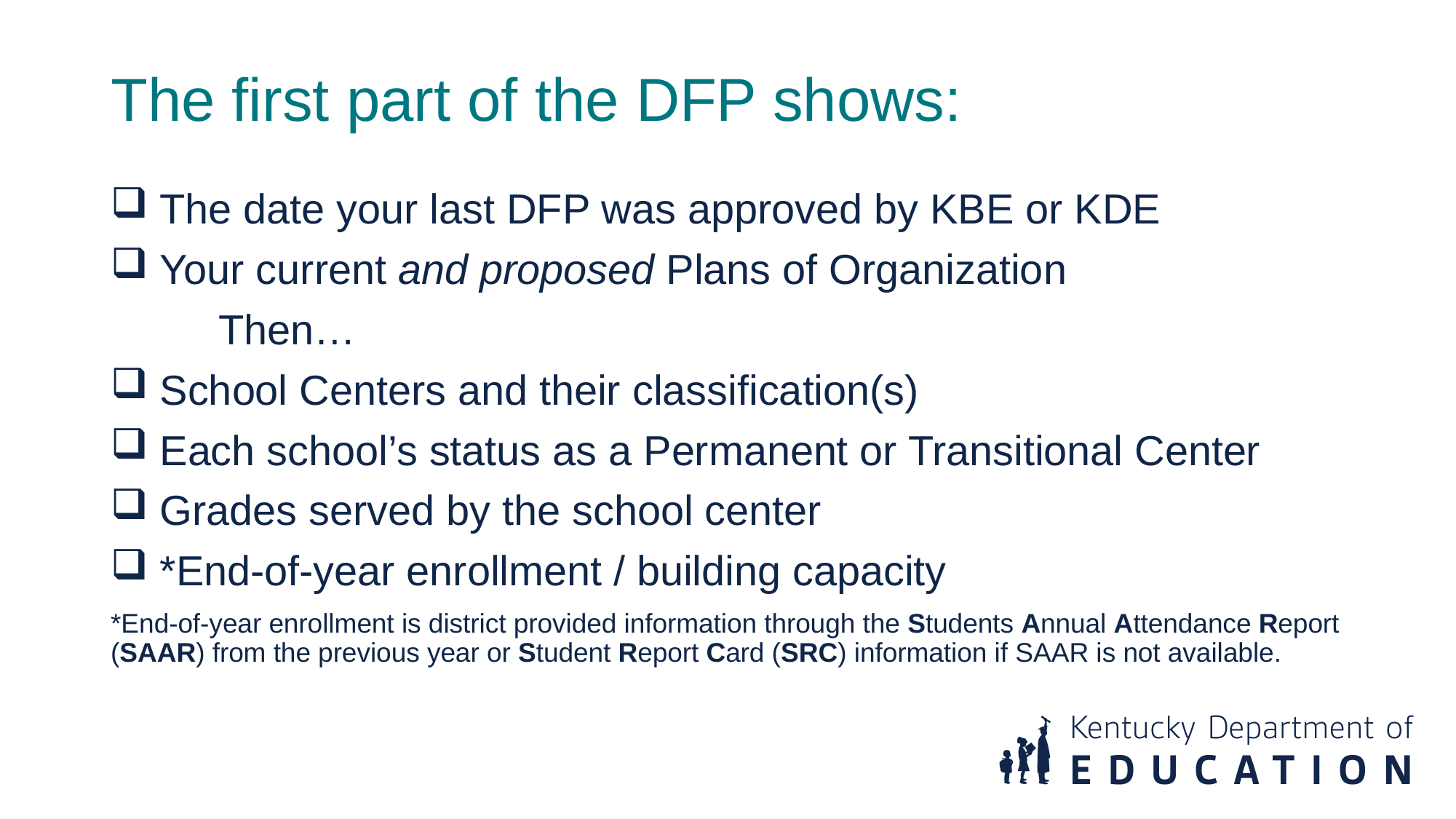

The first part of the DFP shows:
 The date your last DFP was approved by KBE or KDE
 Your current and proposed Plans of Organization
	Then…
 School Centers and their classification(s)
 Each school’s status as a Permanent or Transitional Center
 Grades served by the school center
 *End-of-year enrollment / building capacity
*End-of-year enrollment is district provided information through the Students Annual Attendance Report (SAAR) from the previous year or Student Report Card (SRC) information if SAAR is not available.